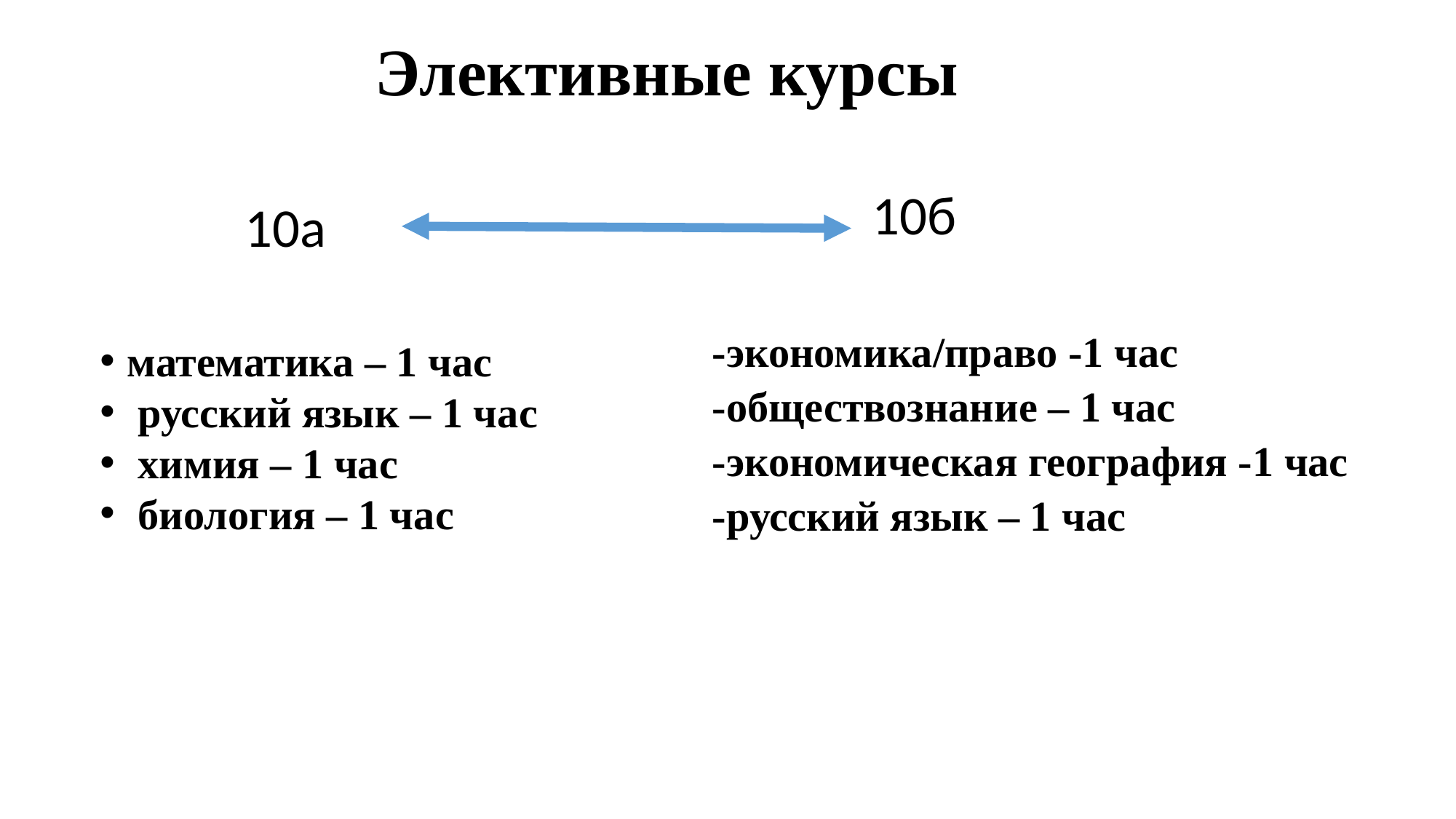

# Элективные курсы
10б
10а
-экономика/право -1 час
-обществознание – 1 час
-экономическая география -1 час
-русский язык – 1 час
математика – 1 час
 русский язык – 1 час
 химия – 1 час
 биология – 1 час